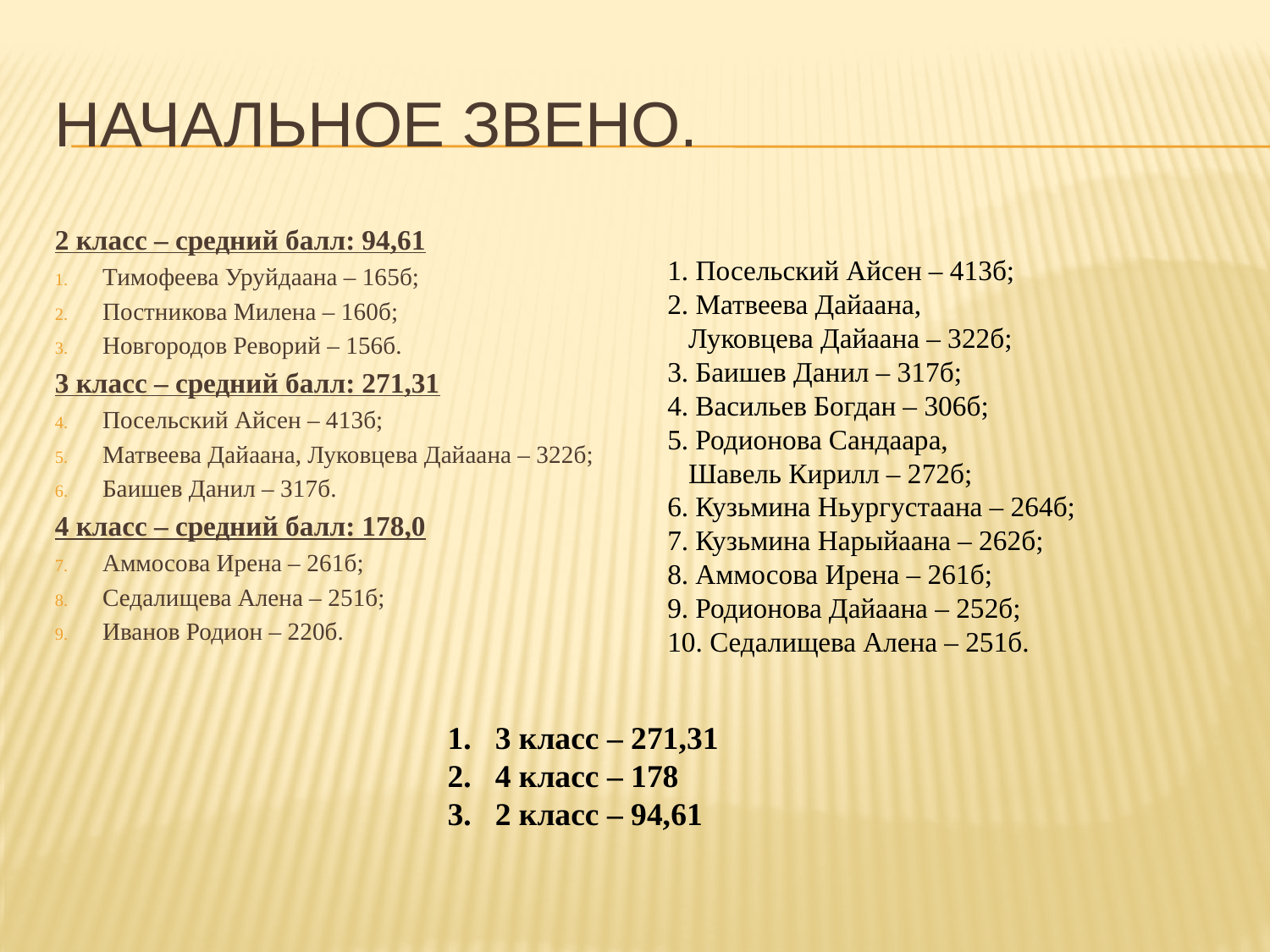

# Начальное звено.
2 класс – средний балл: 94,61
Тимофеева Уруйдаана – 165б;
Постникова Милена – 160б;
Новгородов Реворий – 156б.
3 класс – средний балл: 271,31
Посельский Айсен – 413б;
Матвеева Дайаана, Луковцева Дайаана – 322б;
Баишев Данил – 317б.
4 класс – средний балл: 178,0
Аммосова Ирена – 261б;
Седалищева Алена – 251б;
Иванов Родион – 220б.
 Посельский Айсен – 413б;
 Матвеева Дайаана,
   Луковцева Дайаана – 322б;
3. Баишев Данил – 317б;
4. Васильев Богдан – 306б;
5. Родионова Сандаара,
   Шавель Кирилл – 272б;
6. Кузьмина Ньургустаана – 264б;
7. Кузьмина Нарыйаана – 262б;
8. Аммосова Ирена – 261б;
9. Родионова Дайаана – 252б;
10. Седалищева Алена – 251б.

3 класс – 271,31
4 класс – 178
2 класс – 94,61